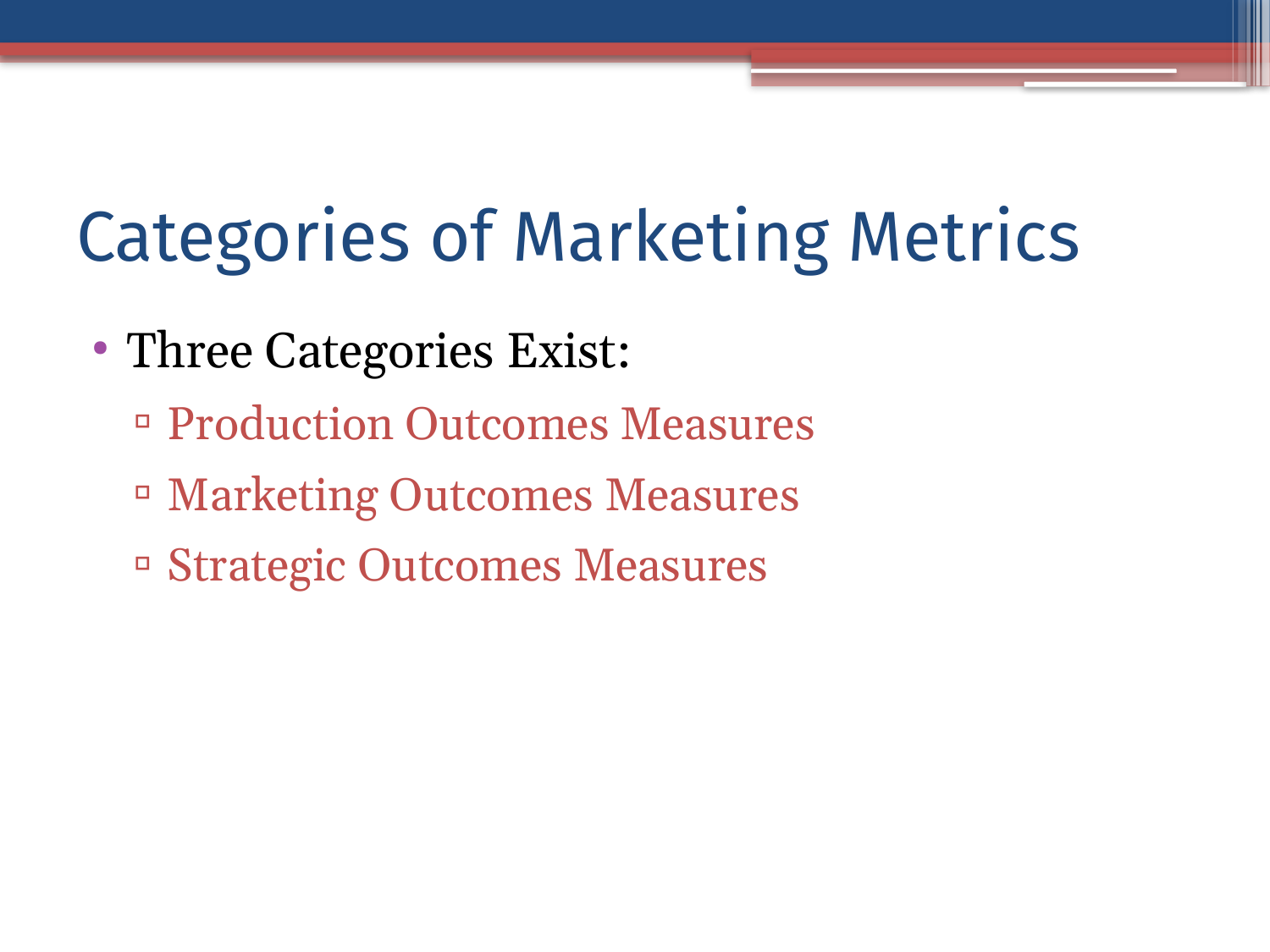

# Categories of Marketing Metrics
Three Categories Exist:
Production Outcomes Measures
Marketing Outcomes Measures
Strategic Outcomes Measures